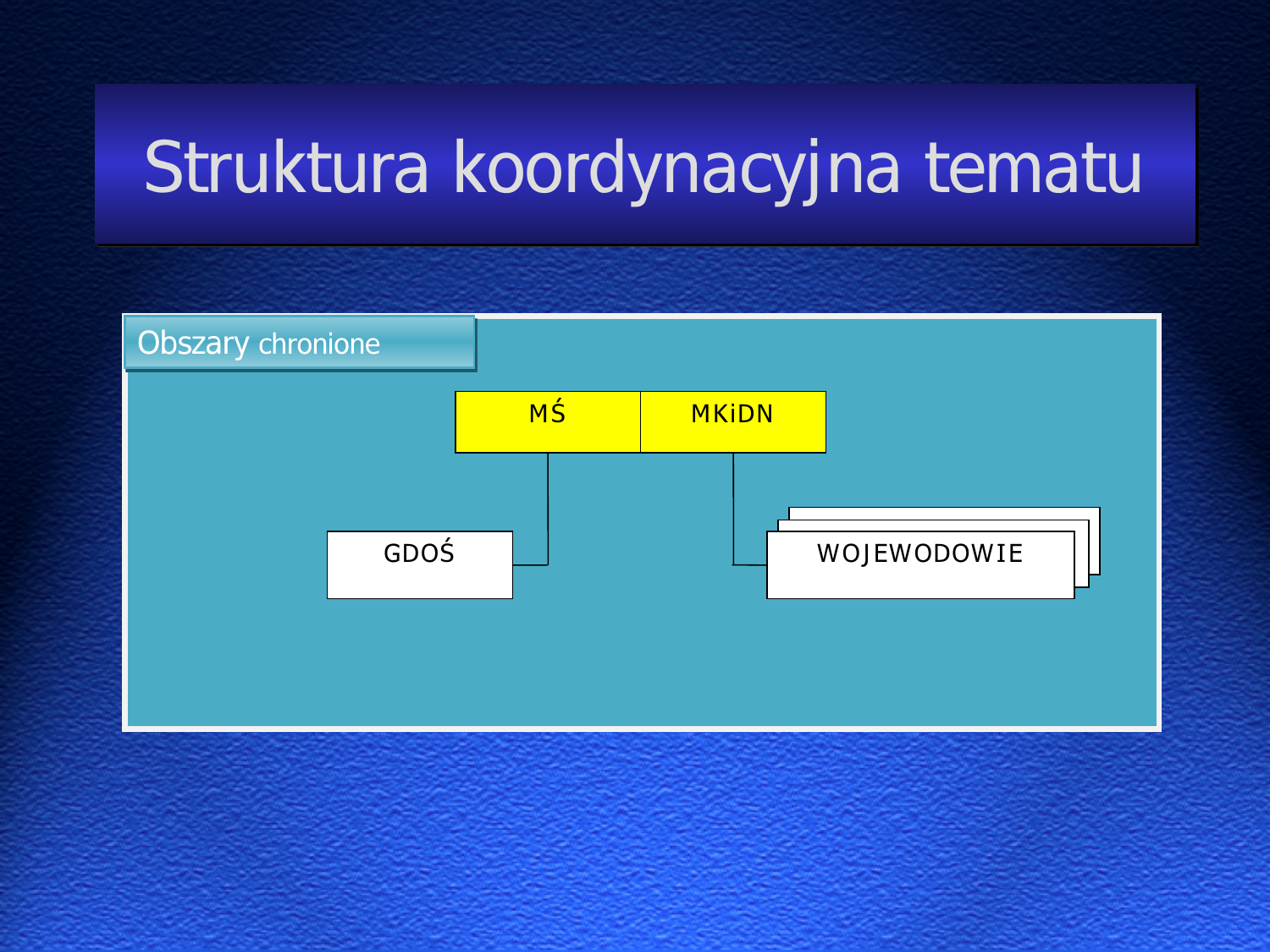

# Struktura koordynacyjna tematu

Obszary chronione
MŚ

MKiDN

MARSZAŁKOWIE

MARSZAŁKOWIE

WOJEWODOWIE

GDOŚ